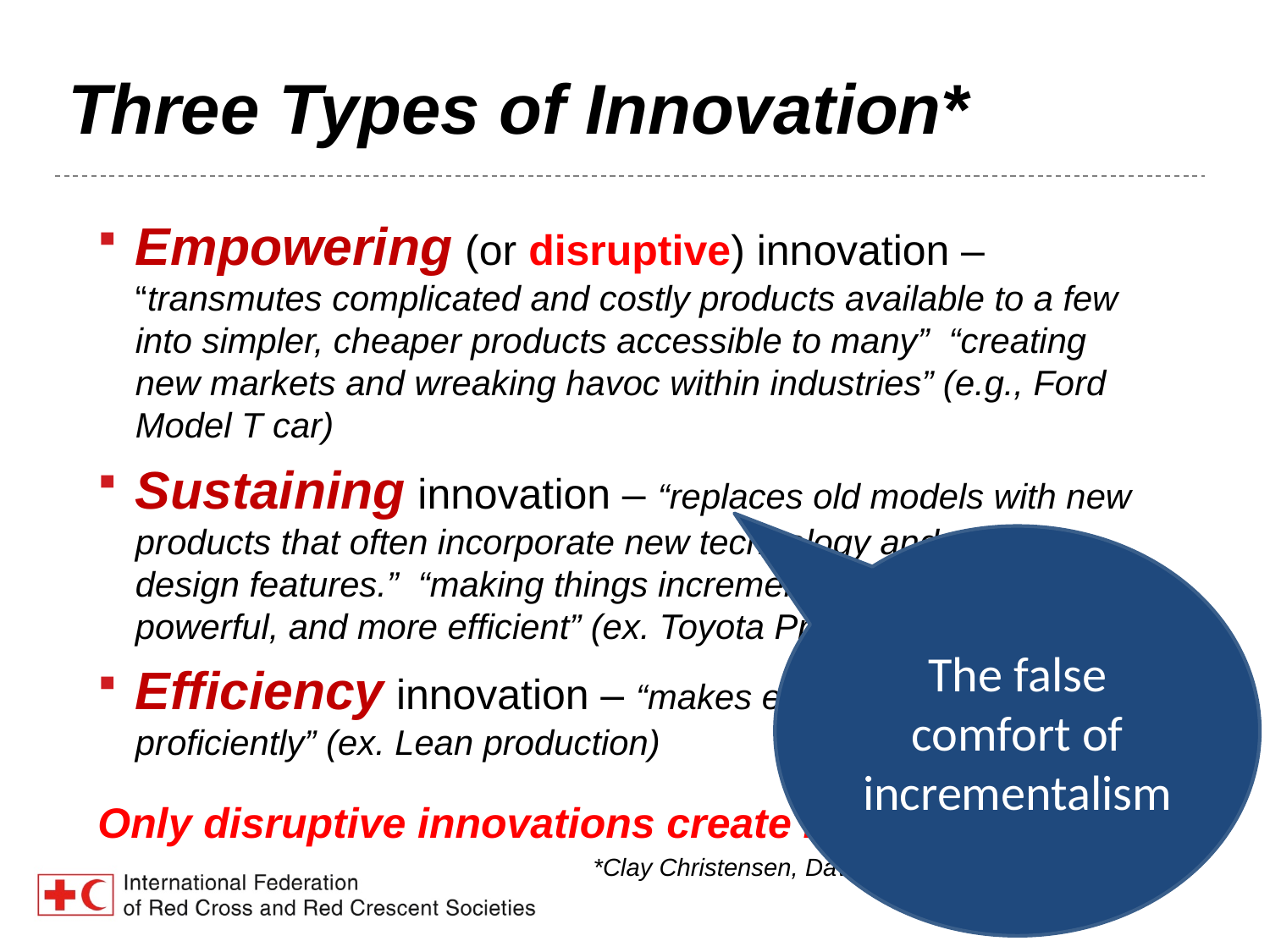

# Three Types of Innovation*
Empowering (or disruptive) innovation – “transmutes complicated and costly products available to a few into simpler, cheaper products accessible to many”  “creating new markets and wreaking havoc within industries” (e.g., Ford Model T car)
Sustaining innovation – “replaces old models with new products that often incorporate new technology and novel design features.”  “making things incrementally bigger, more powerful, and more efficient” (ex. Toyota Prius)
Efficiency innovation – “makes existing products more proficiently” (ex. Lean production)

Only disruptive innovations create new jobs
*Clay Christensen, Davos interview, January 2013
The false comfort of incrementalism